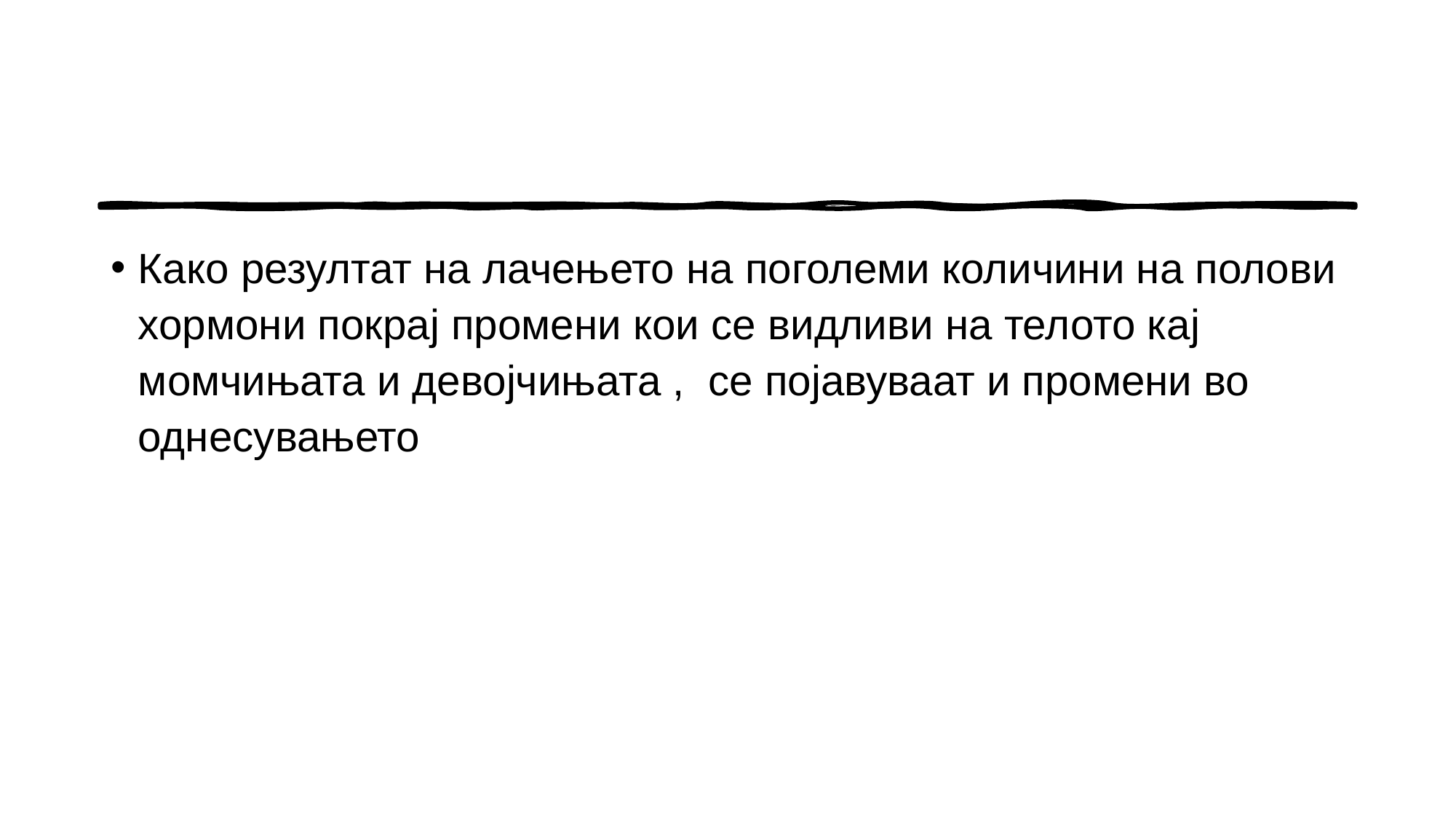

Како резултат на лачењето на поголеми количини на полови хормони покрај промени кои се видливи на телото кај момчињата и девојчињата ,  се појавуваат и промени во однесувањето